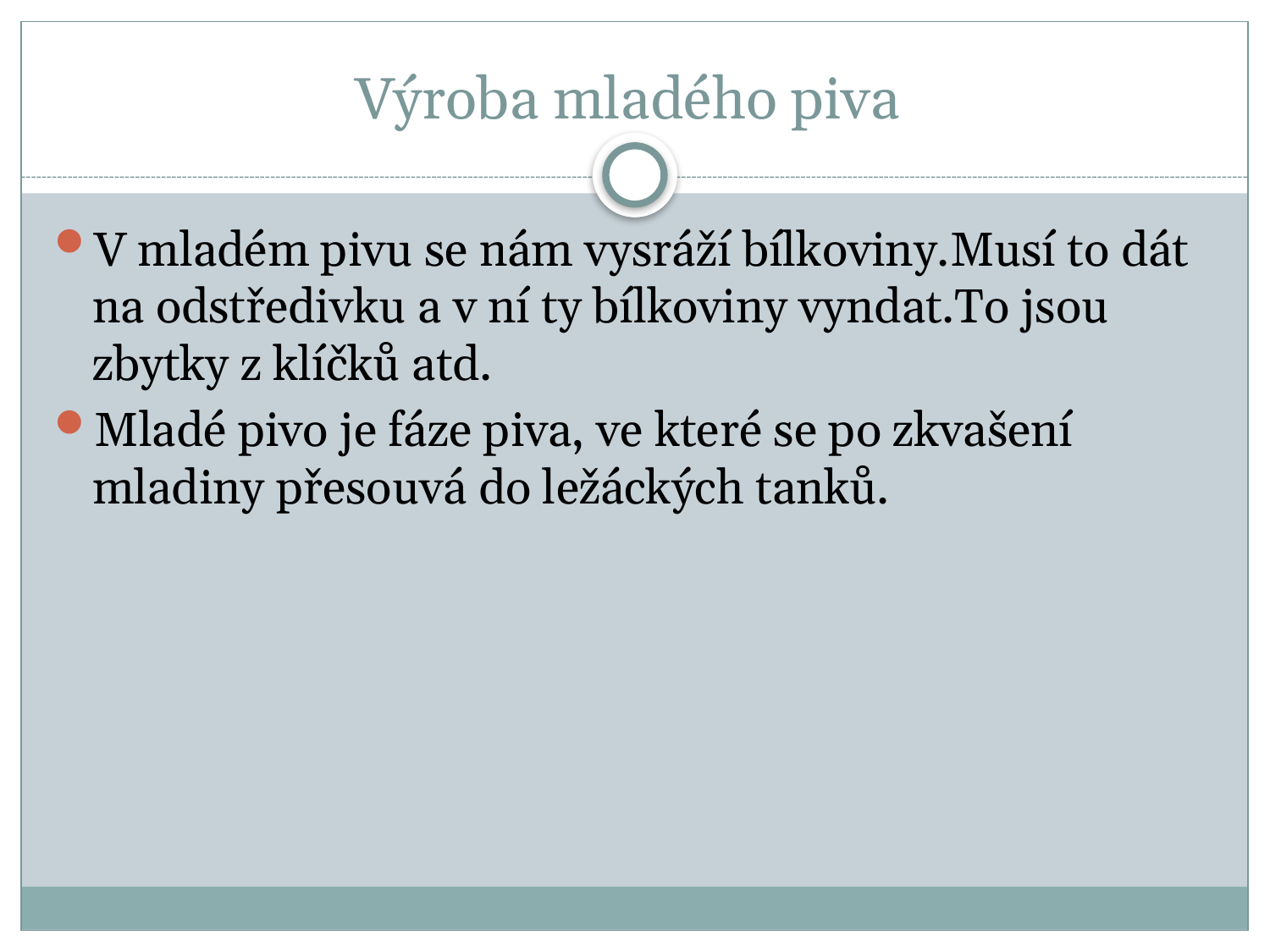

# Výroba mladého piva
V mladém pivu se nám vysráží bílkoviny.Musí to dát na odstředivku a v ní ty bílkoviny vyndat.To jsou zbytky z klíčků atd.
Mladé pivo je fáze piva, ve které se po zkvašení mladiny přesouvá do ležáckých tanků.